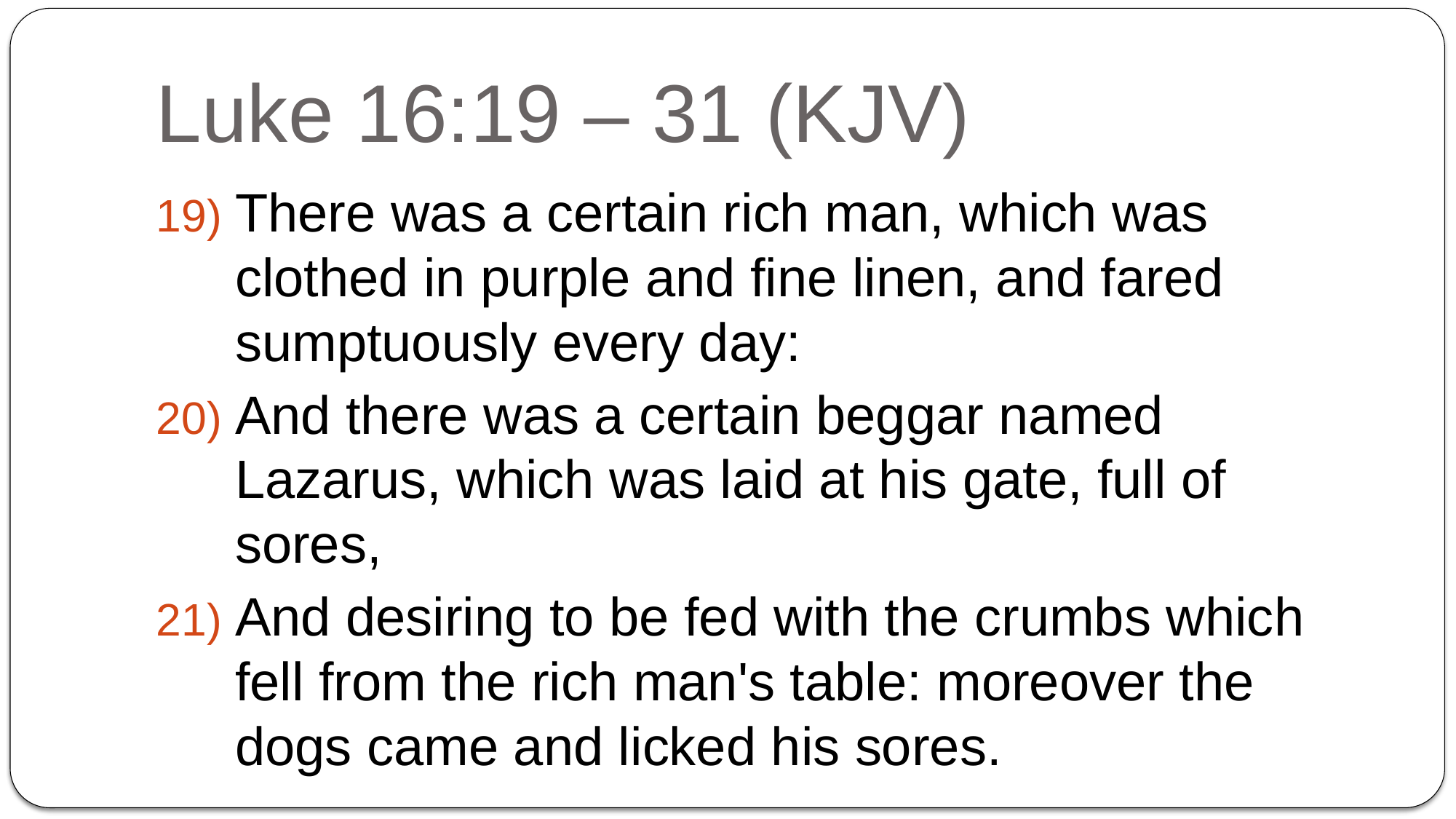

# Luke 16:19 – 31 (KJV)
There was a certain rich man, which was clothed in purple and fine linen, and fared sumptuously every day:
And there was a certain beggar named Lazarus, which was laid at his gate, full of sores,
And desiring to be fed with the crumbs which fell from the rich man's table: moreover the dogs came and licked his sores.